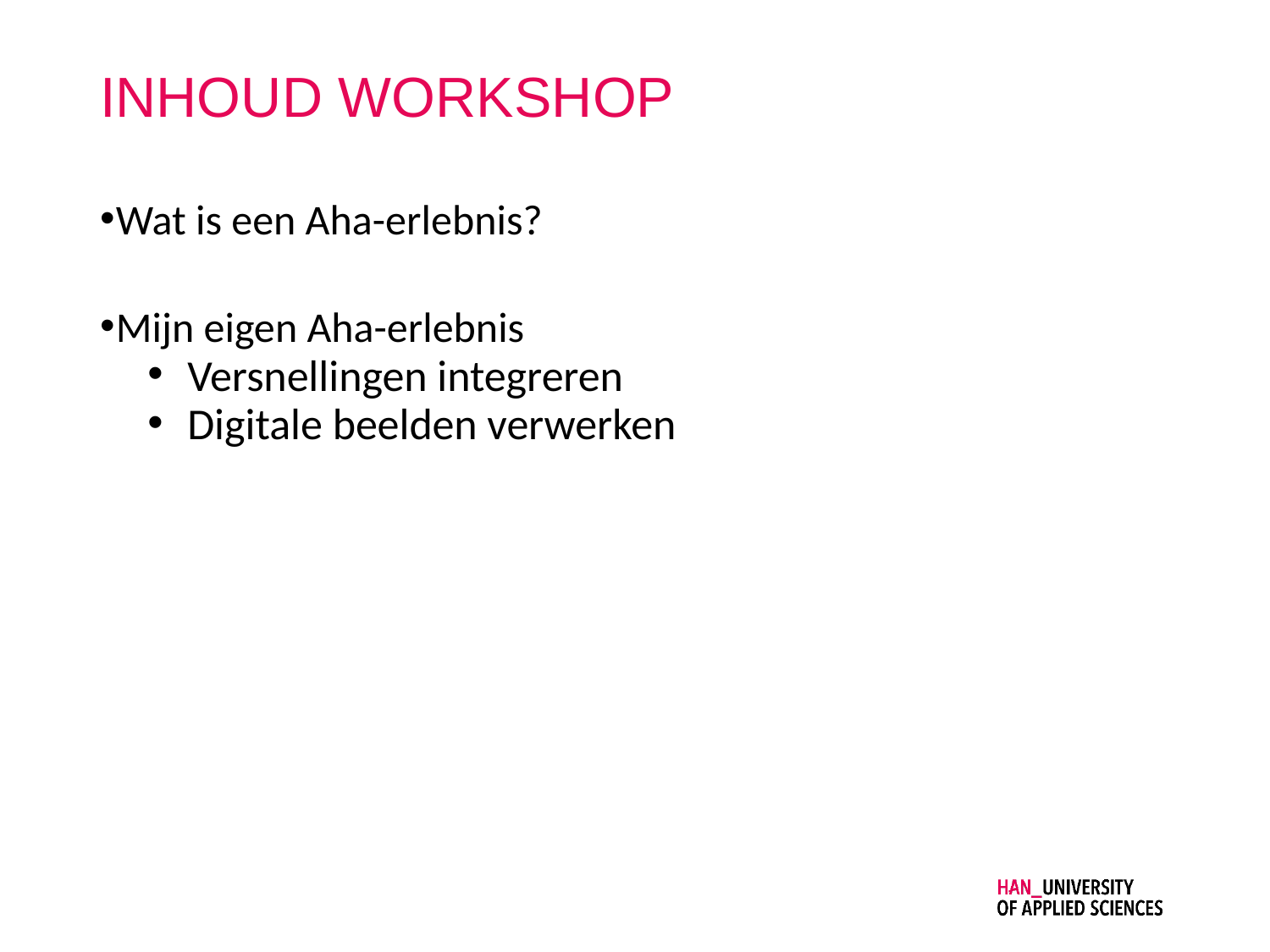

# INHOUD WORKSHOP
Wat is een Aha-erlebnis?

Mijn eigen Aha-erlebnis
Versnellingen integreren
Digitale beelden verwerken